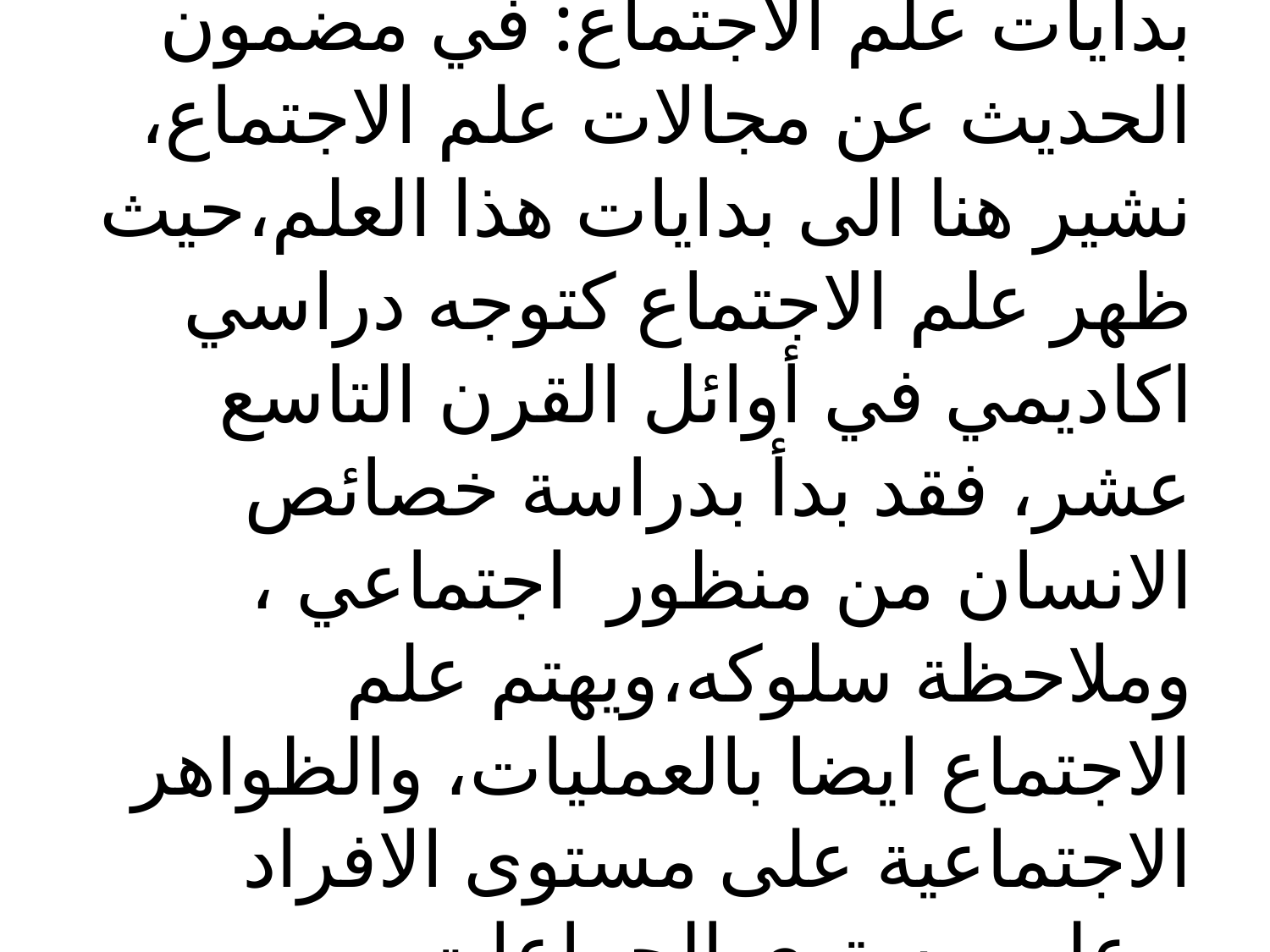

# بدايات علم الاجتماع: في مضمون الحديث عن مجالات علم الاجتماع، نشير هنا الى بدايات هذا العلم،حيث ظهر علم الاجتماع كتوجه دراسي اكاديمي في أوائل القرن التاسع عشر، فقد بدأ بدراسة خصائص الانسان من منظور  اجتماعي ، وملاحظة سلوكه،ويهتم علم الاجتماع ايضا بالعمليات، والظواهر الاجتماعية على مستوى الافراد وعلى مستوى الجماعات.